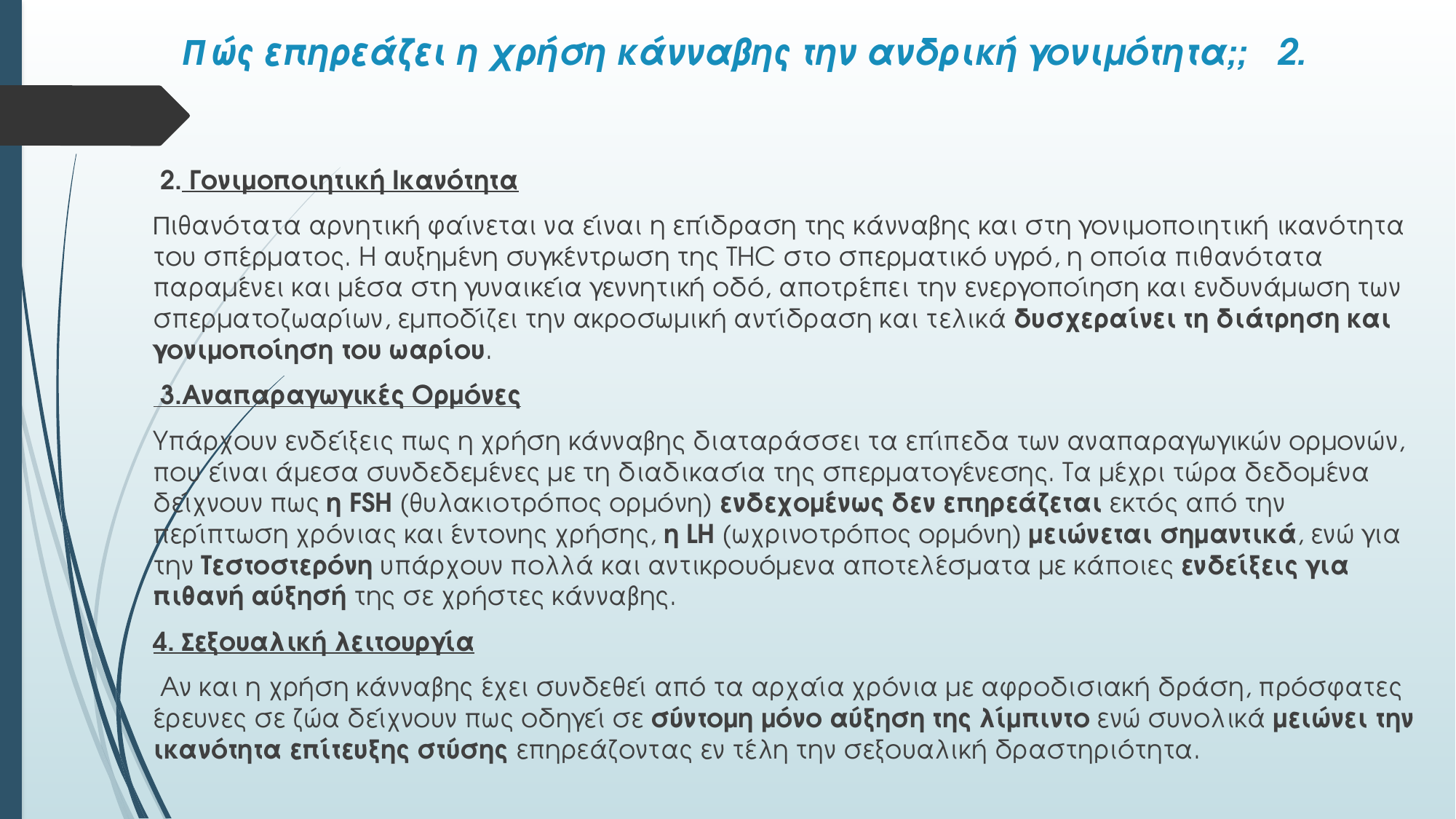

# Πώς επηρεάζει η χρήση κάνναβης την ανδρική γονιμότητα;;   2.
 2. Γονιμοποιητική Ικανότητα
Πιθανότατα αρνητική φαίνεται να είναι η επίδραση της κάνναβης και στη γονιμοποιητική ικανότητα του σπέρματος. Η αυξημένη συγκέντρωση της THC στο σπερματικό υγρό, η οποία πιθανότατα παραμένει και μέσα στη γυναικεία γεννητική οδό, αποτρέπει την ενεργοποίηση και ενδυνάμωση των σπερματοζωαρίων, εμποδίζει την ακροσωμική αντίδραση και τελικά δυσχεραίνει τη διάτρηση και γονιμοποίηση του ωαρίου.
 3.Αναπαραγωγικές Ορμόνες
Υπάρχουν ενδείξεις πως η χρήση κάνναβης διαταράσσει τα επίπεδα των αναπαραγωγικών ορμονών, που είναι άμεσα συνδεδεμένες με τη διαδικασία της σπερματογένεσης. Τα μέχρι τώρα δεδομένα δείχνουν πως η FSH (θυλακιοτρόπος ορμόνη) ενδεχομένως δεν επηρεάζεται εκτός από την περίπτωση χρόνιας και έντονης χρήσης, η LH (ωχρινοτρόπος ορμόνη) μειώνεται σημαντικά, ενώ για την Τεστοστερόνη υπάρχουν πολλά και αντικρουόμενα αποτελέσματα με κάποιες ενδείξεις για πιθανή αύξησή της σε χρήστες κάνναβης.
4. Σεξουαλική λειτουργία
 Αν και η χρήση κάνναβης έχει συνδεθεί από τα αρχαία χρόνια με αφροδισιακή δράση, πρόσφατες έρευνες σε ζώα δείχνουν πως οδηγεί σε σύντομη μόνο αύξηση της λίμπιντο ενώ συνολικά μειώνει την ικανότητα επίτευξης στύσης επηρεάζοντας εν τέλη την σεξουαλική δραστηριότητα.